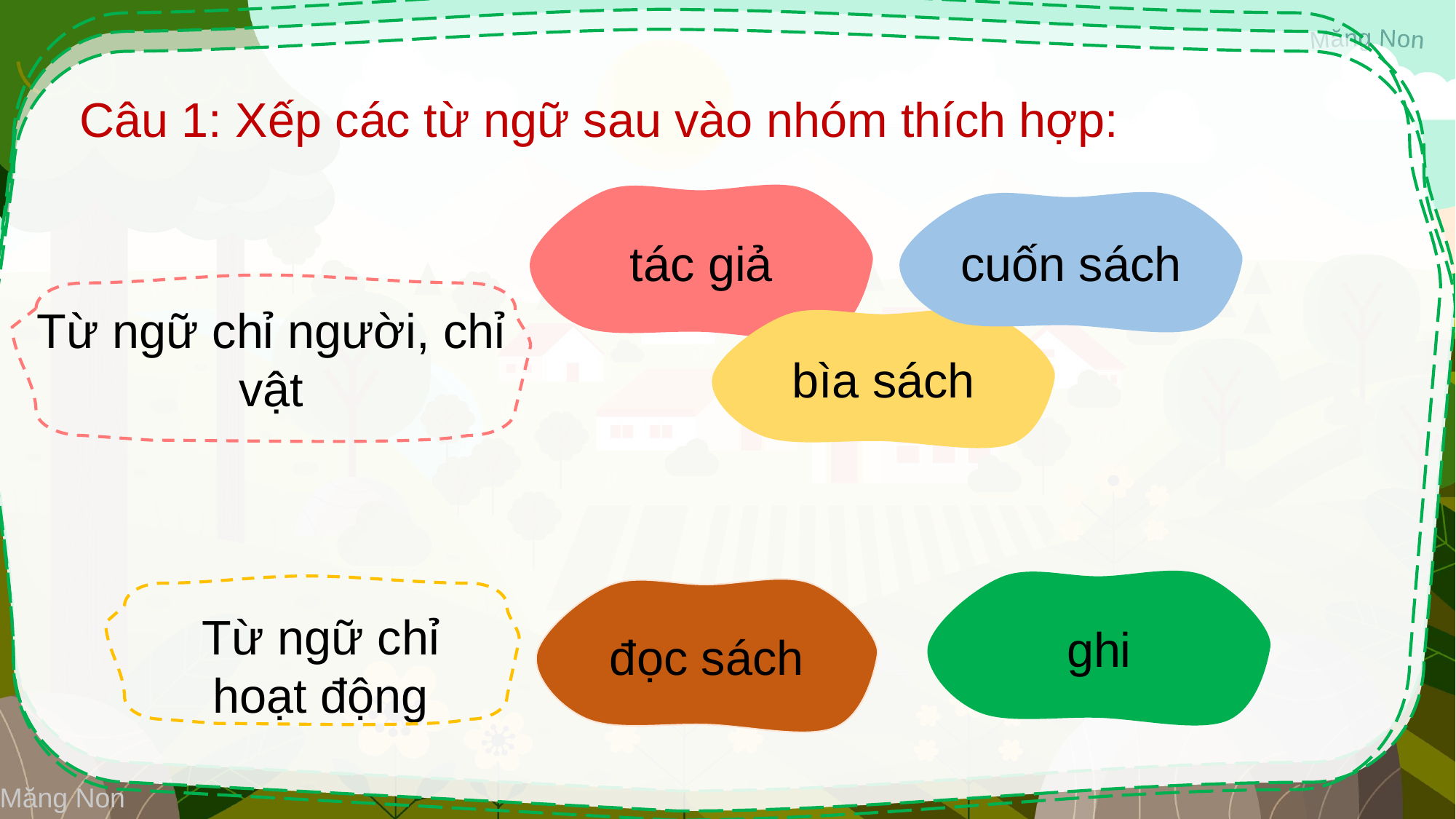

Câu 1: Xếp các từ ngữ sau vào nhóm thích hợp:
tác giả
cuốn sách

Từ ngữ chỉ người, chỉ vật
bìa sách
ghi

Từ ngữ chỉ hoạt động
đọc sách